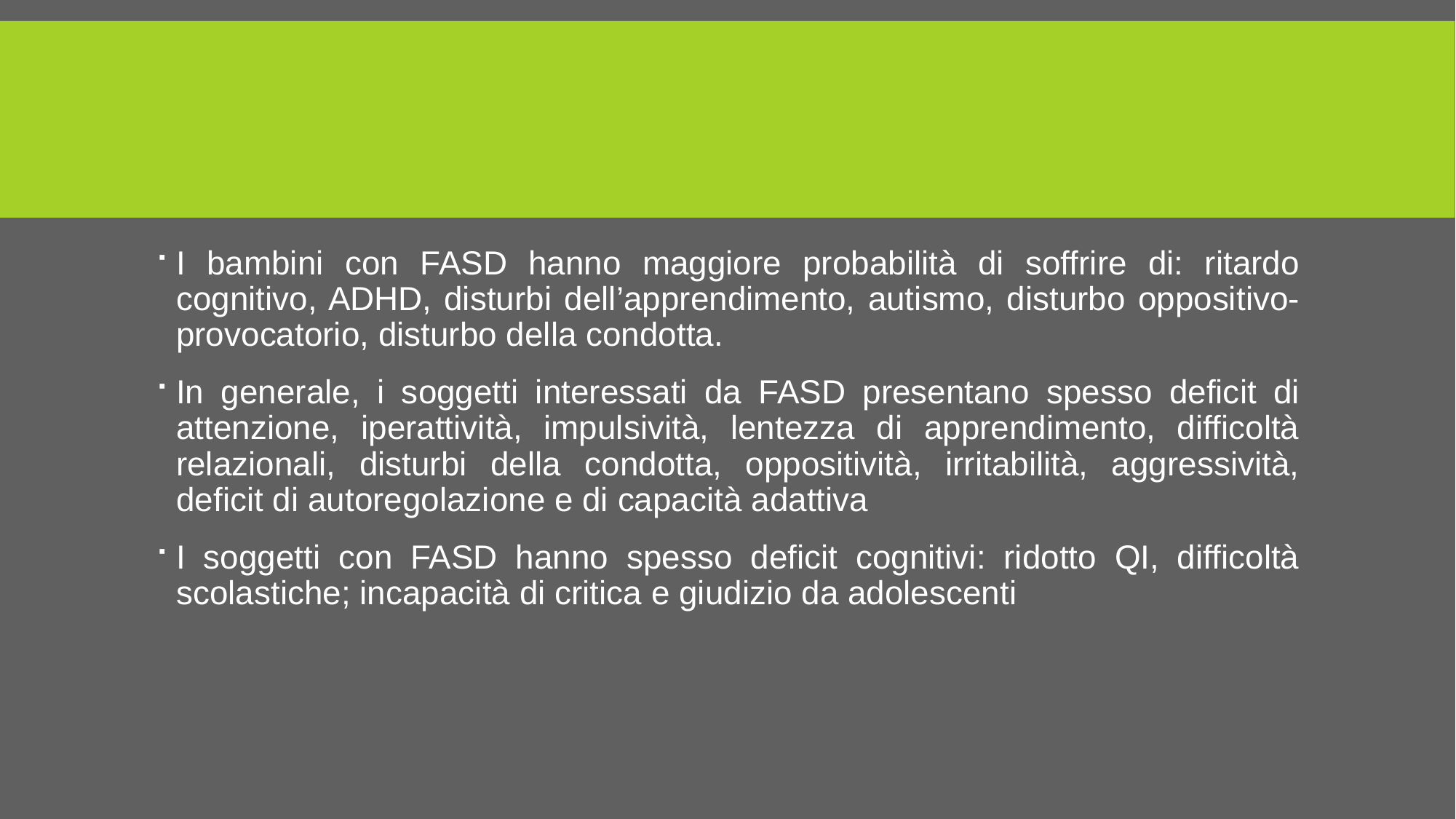

#
I bambini con FASD hanno maggiore probabilità di soffrire di: ritardo cognitivo, ADHD, disturbi dell’apprendimento, autismo, disturbo oppositivo-provocatorio, disturbo della condotta.
In generale, i soggetti interessati da FASD presentano spesso deficit di attenzione, iperattività, impulsività, lentezza di apprendimento, difficoltà relazionali, disturbi della condotta, oppositività, irritabilità, aggressività, deficit di autoregolazione e di capacità adattiva
I soggetti con FASD hanno spesso deficit cognitivi: ridotto QI, difficoltà scolastiche; incapacità di critica e giudizio da adolescenti